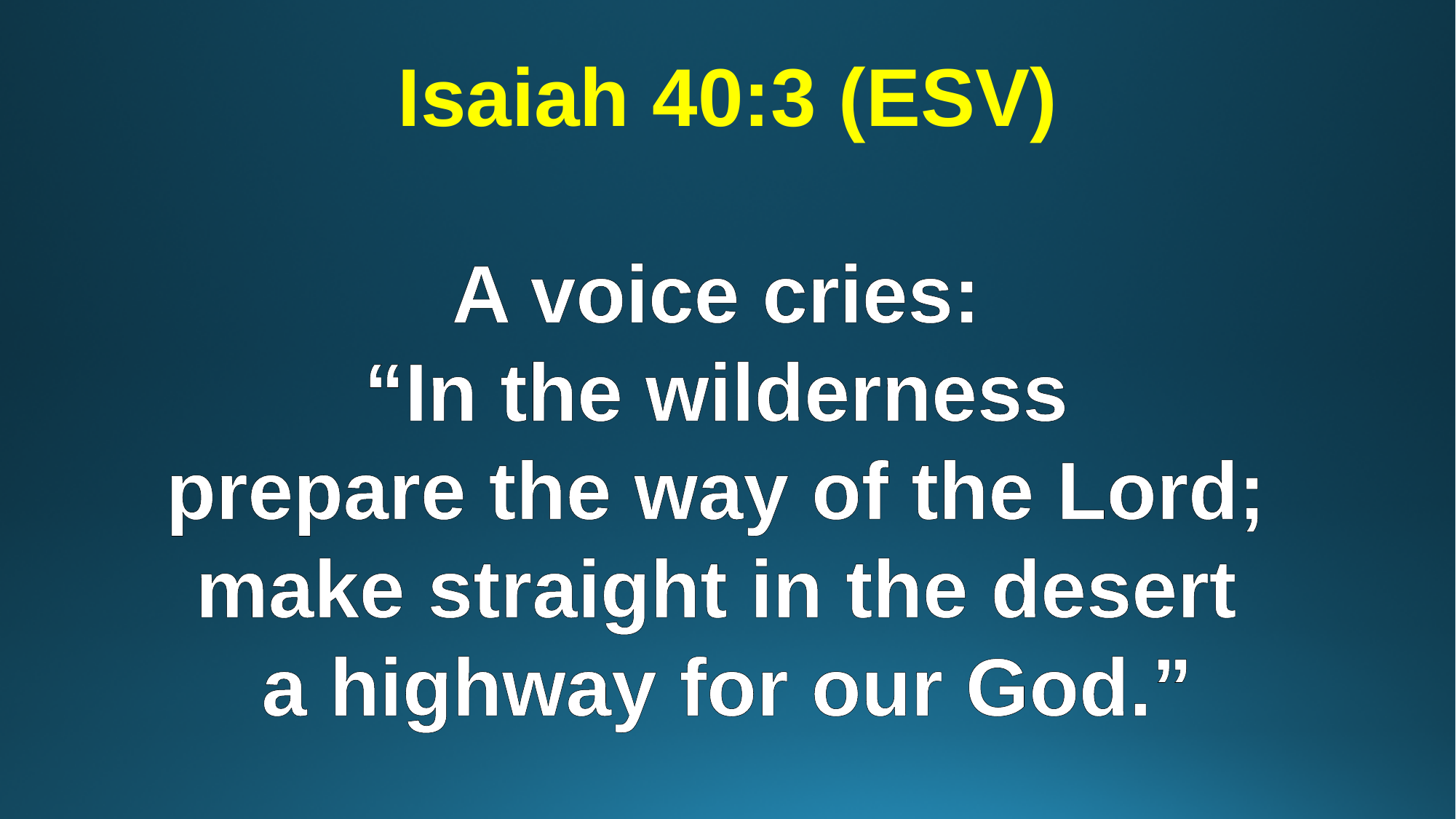

Isaiah 40:3 (ESV)

A voice cries:
“In the wilderness
prepare the way of the Lord;
make straight in the desert
a highway for our God.”